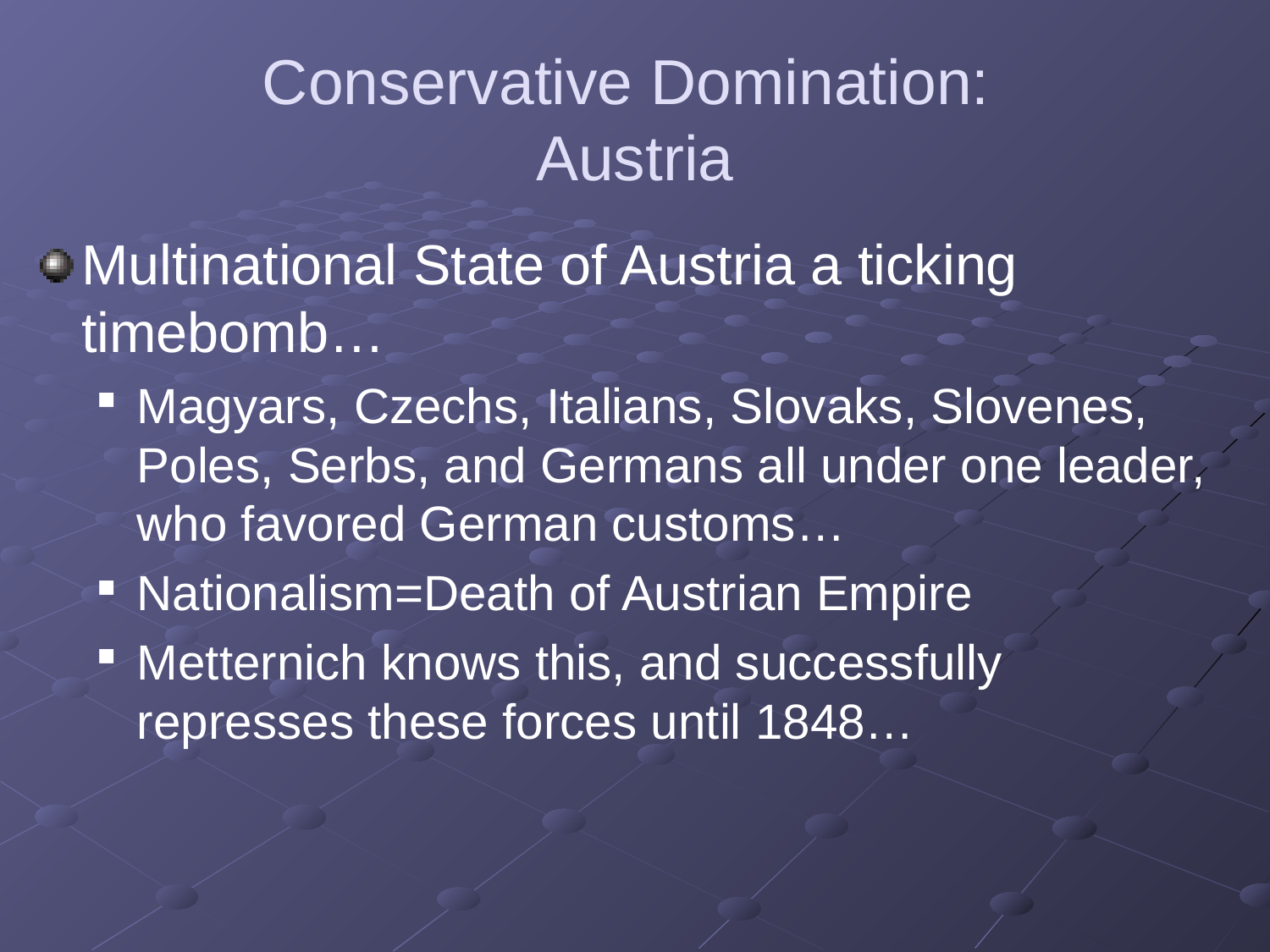

# Conservative Domination: Austria
Multinational State of Austria a ticking timebomb…
Magyars, Czechs, Italians, Slovaks, Slovenes, Poles, Serbs, and Germans all under one leader, who favored German customs…
Nationalism=Death of Austrian Empire
Metternich knows this, and successfully represses these forces until 1848…